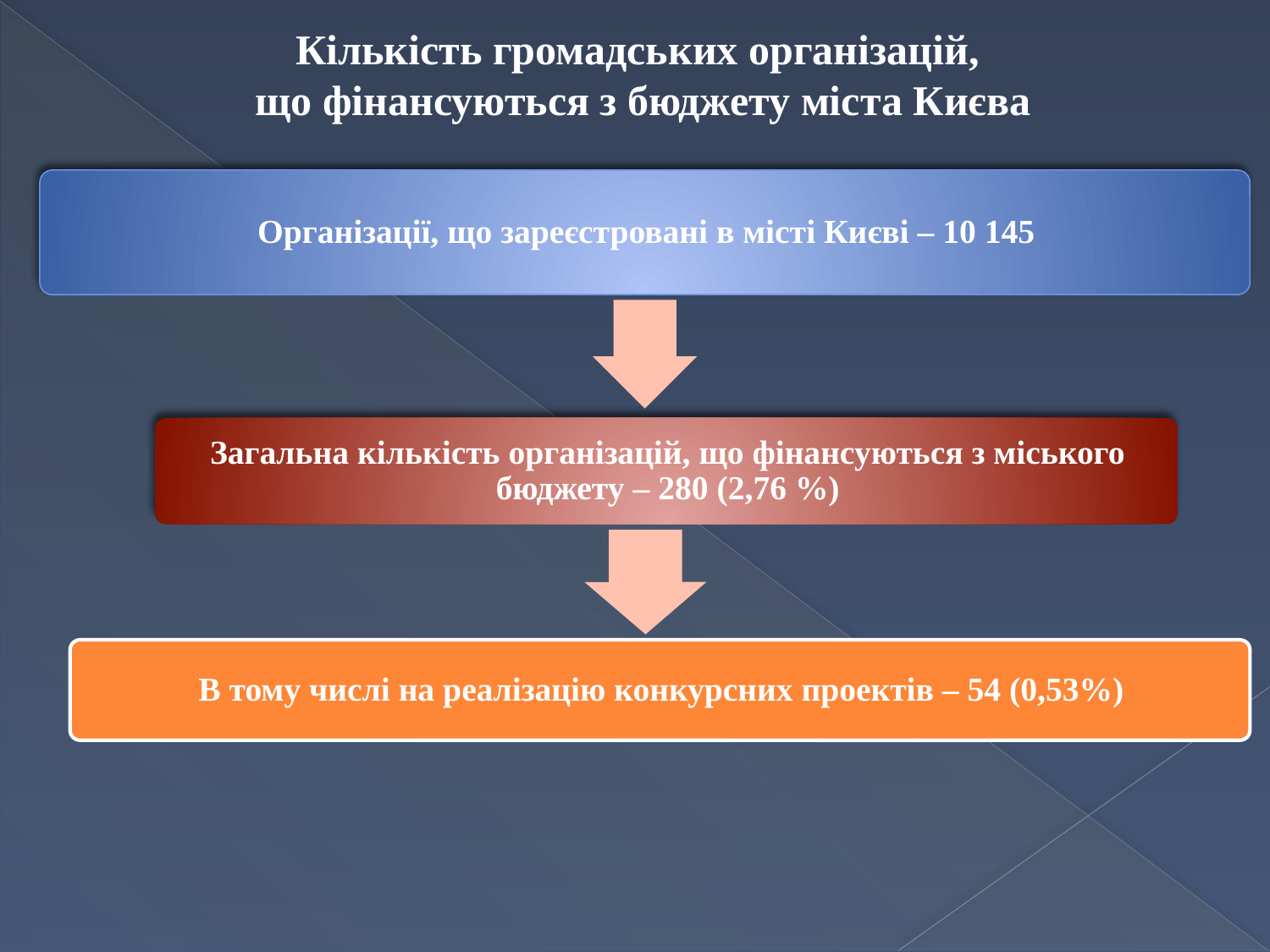

Кількість громадських організацій,
що фінансуються з бюджету міста Києва

Організації, що зареєстровані в місті Києві – 10 145

Загальна кількість організацій, що фінансуються з міського бюджету – 280 (2,76 %)

В тому числі на реалізацію конкурсних проектів – 54 (0,53%)